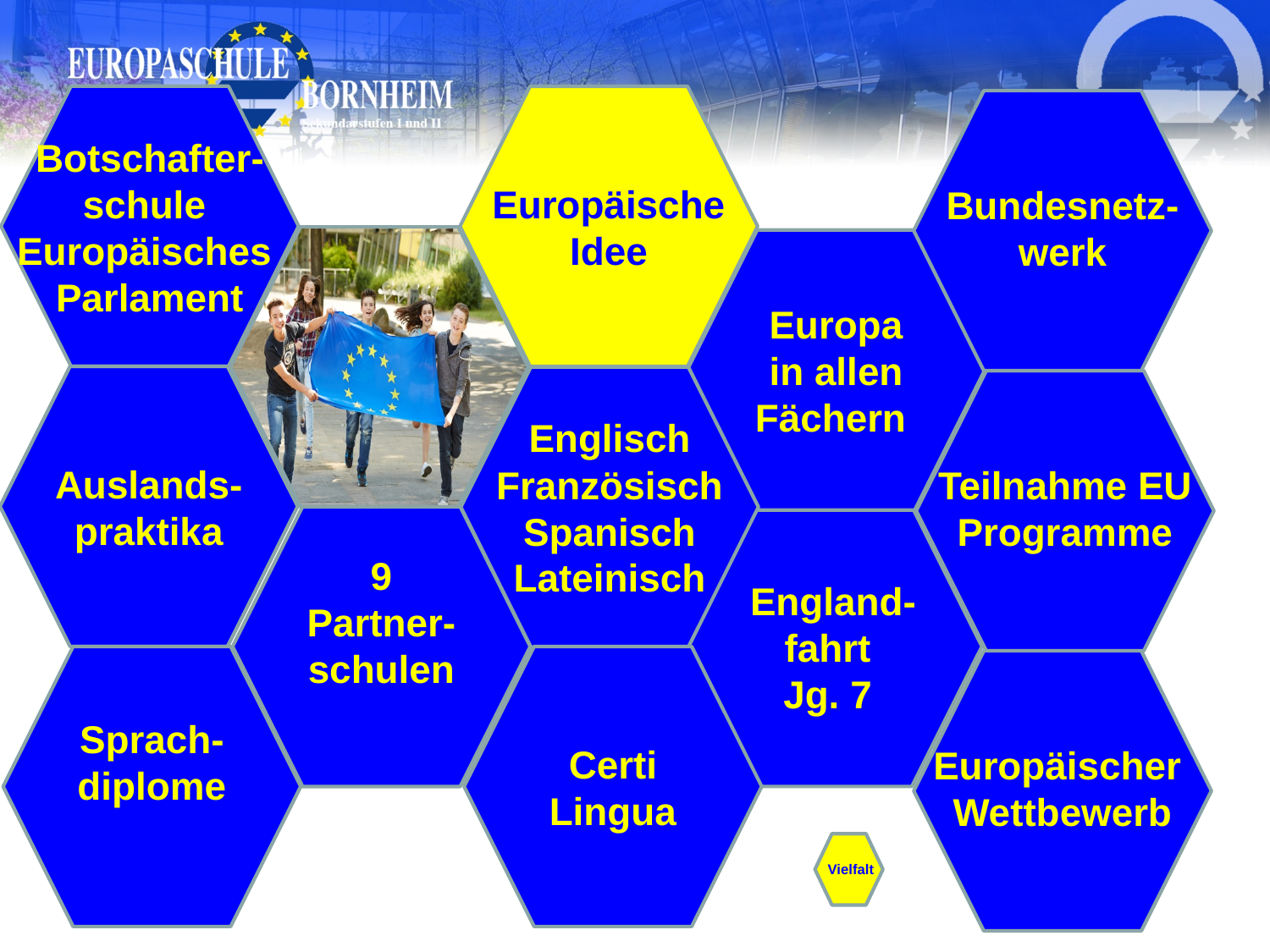

Botschafter-
schule
Europäisches
Parlament
Europäische
Idee

Europa in allen Fächern
Auslands-
praktika
Englisch
Französisch
Spanisch
Lateinisch
England-fahrt
Jg. 7
9 Partner-schulen

Certi
Lingua
Sprach-diplome

Teilnahme EU
Programme

Bundesnetz-
werk

Europäischer
Wettbewerb

 Vielfalt